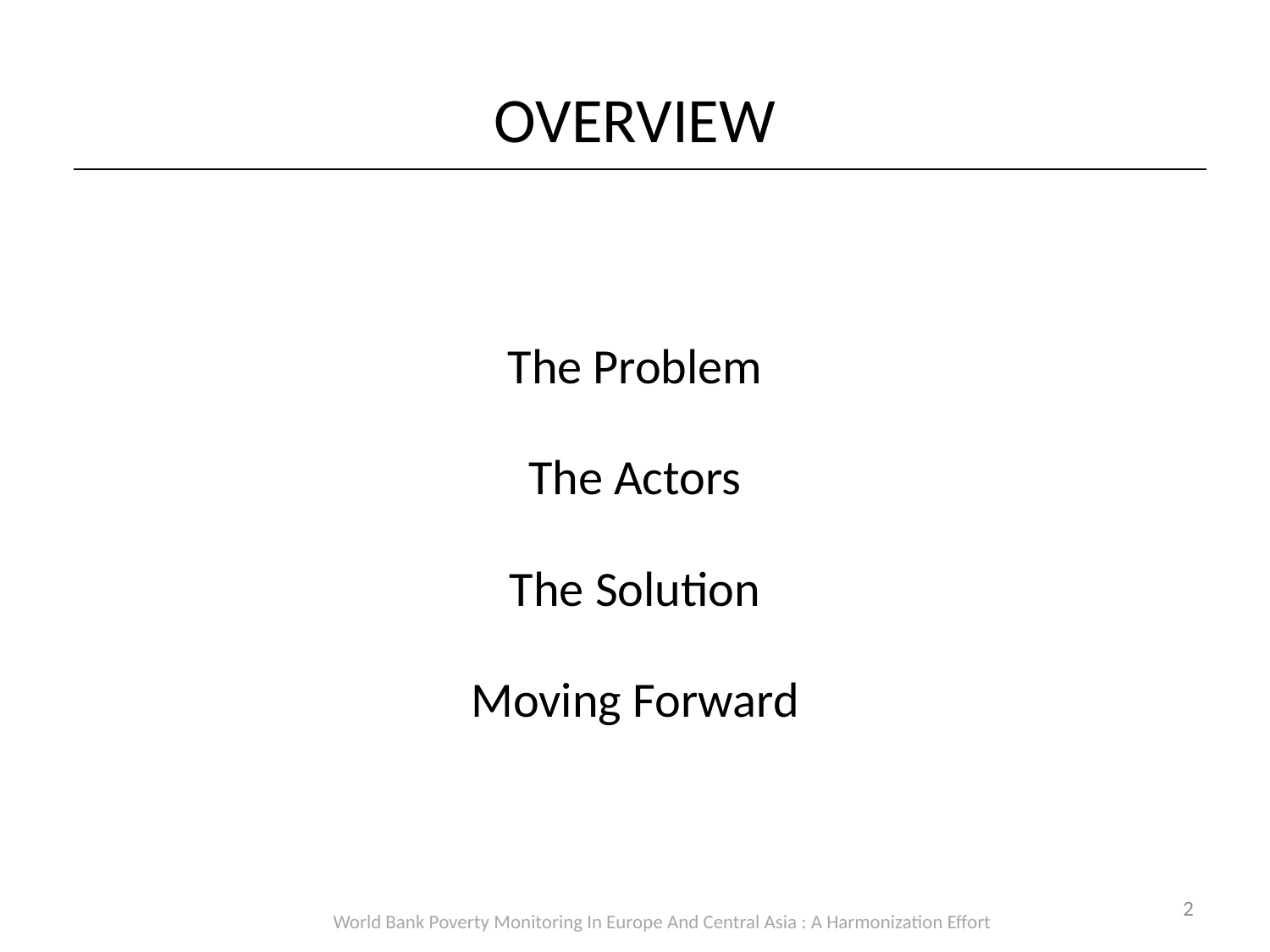

# OVERVIEW
The Problem
The Actors
The Solution
Moving Forward

2
World Bank Poverty Monitoring In Europe And Central Asia : A Harmonization Effort